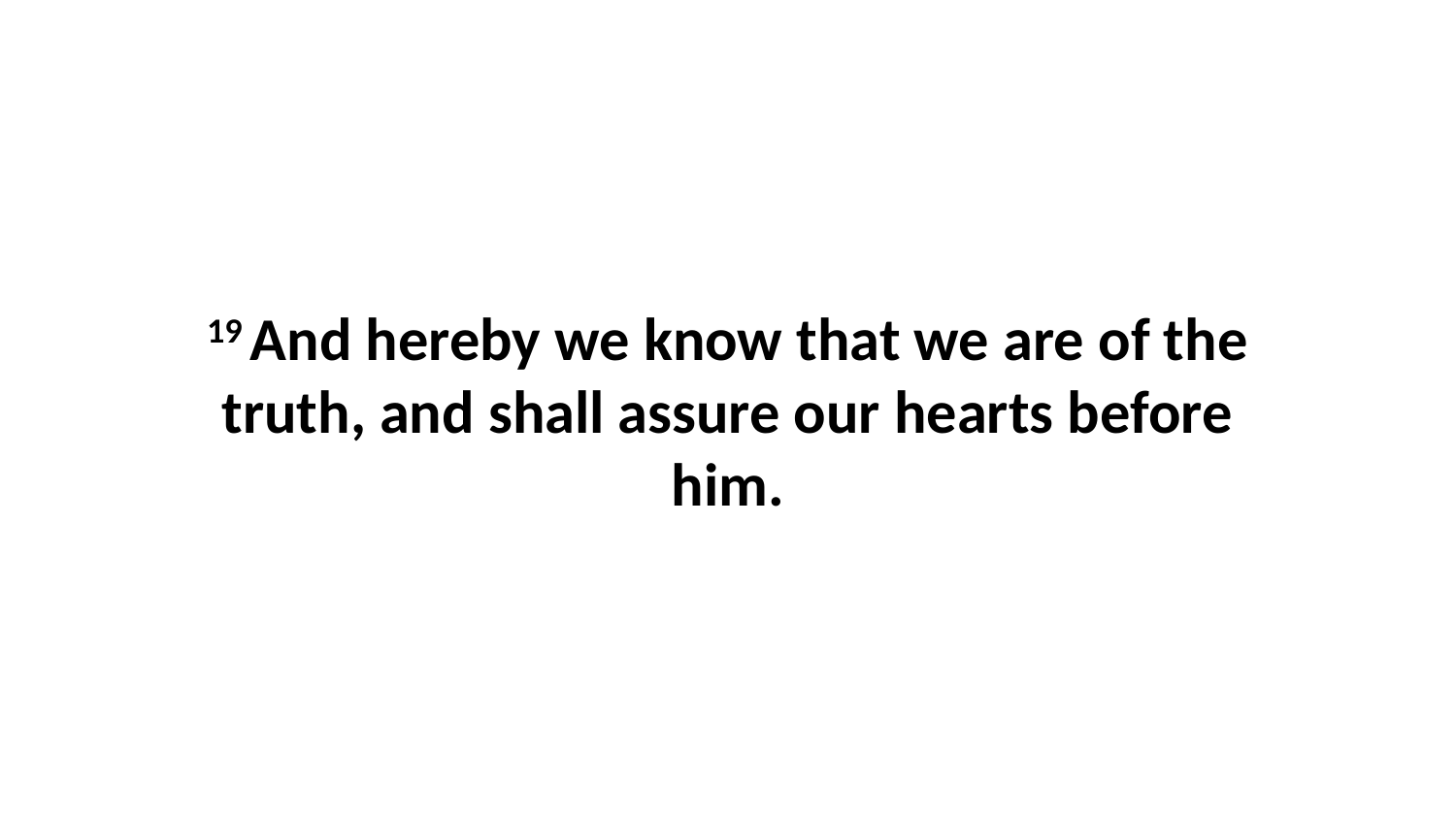

19 And hereby we know that we are of the truth, and shall assure our hearts before him.